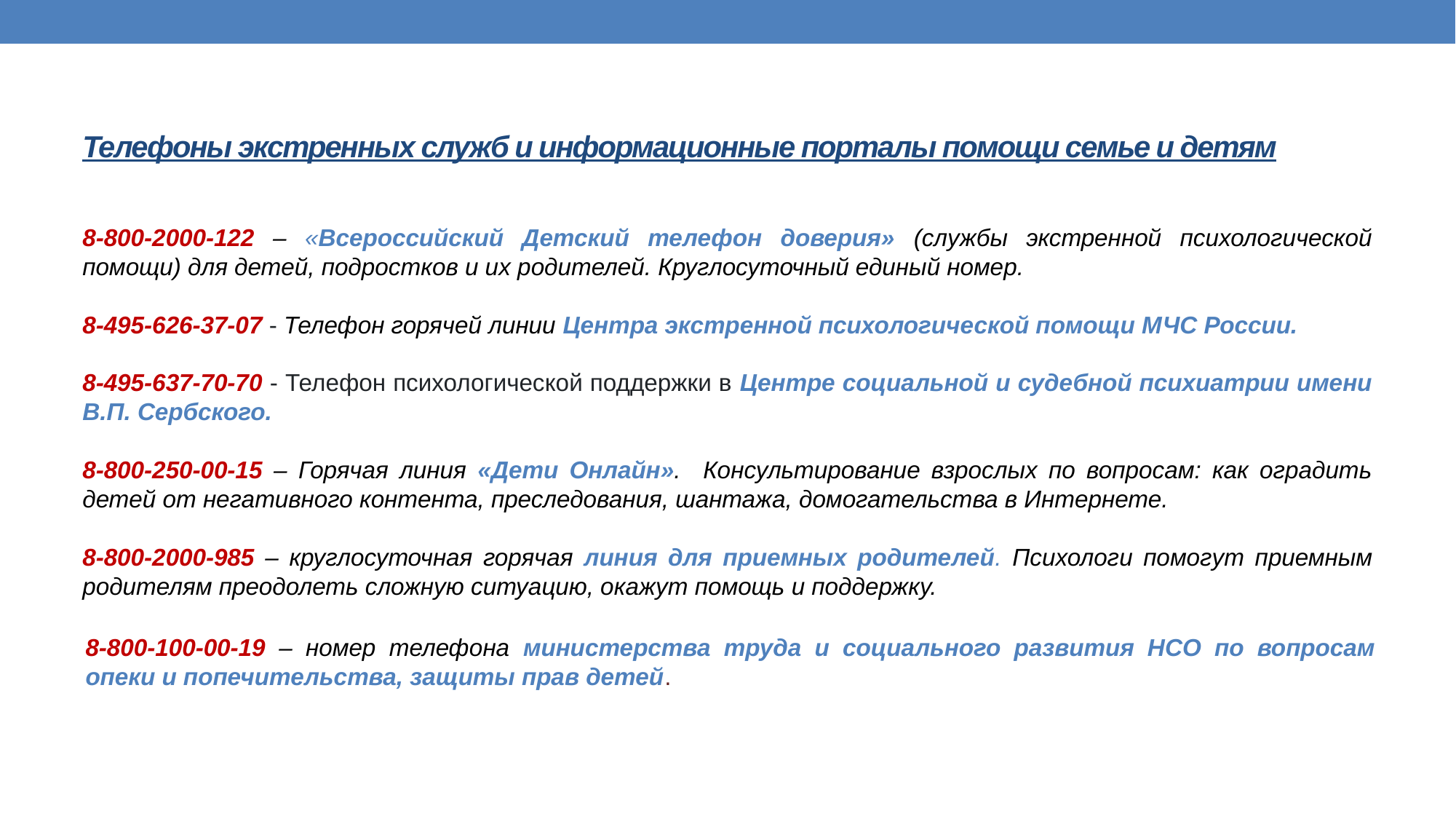

Телефоны экстренных служб и информационные порталы помощи семье и детям

8-800-2000-122 – «Всероссийский Детский телефон доверия» (службы экстренной психологической помощи) для детей, подростков и их родителей. Круглосуточный единый номер.

8-495-626-37-07 - Телефон горячей линии Центра экстренной психологической помощи МЧС России.

8-495-637-70-70 - Телефон психологической поддержки в Центре социальной и судебной психиатрии имени В.П. Сербского.

8-800-250-00-15 – Горячая линия «Дети Онлайн».  Консультирование взрослых по вопросам: как оградить детей от негативного контента, преследования, шантажа, домогательства в Интернете.

8-800-2000-985 – круглосуточная горячая линия для приемных родителей. Психологи помогут приемным родителям преодолеть сложную ситуацию, окажут помощь и поддержку.

8-800-100-00-19 – номер телефона министерства труда и социального развития НСО по вопросам опеки и попечительства, защиты прав детей.